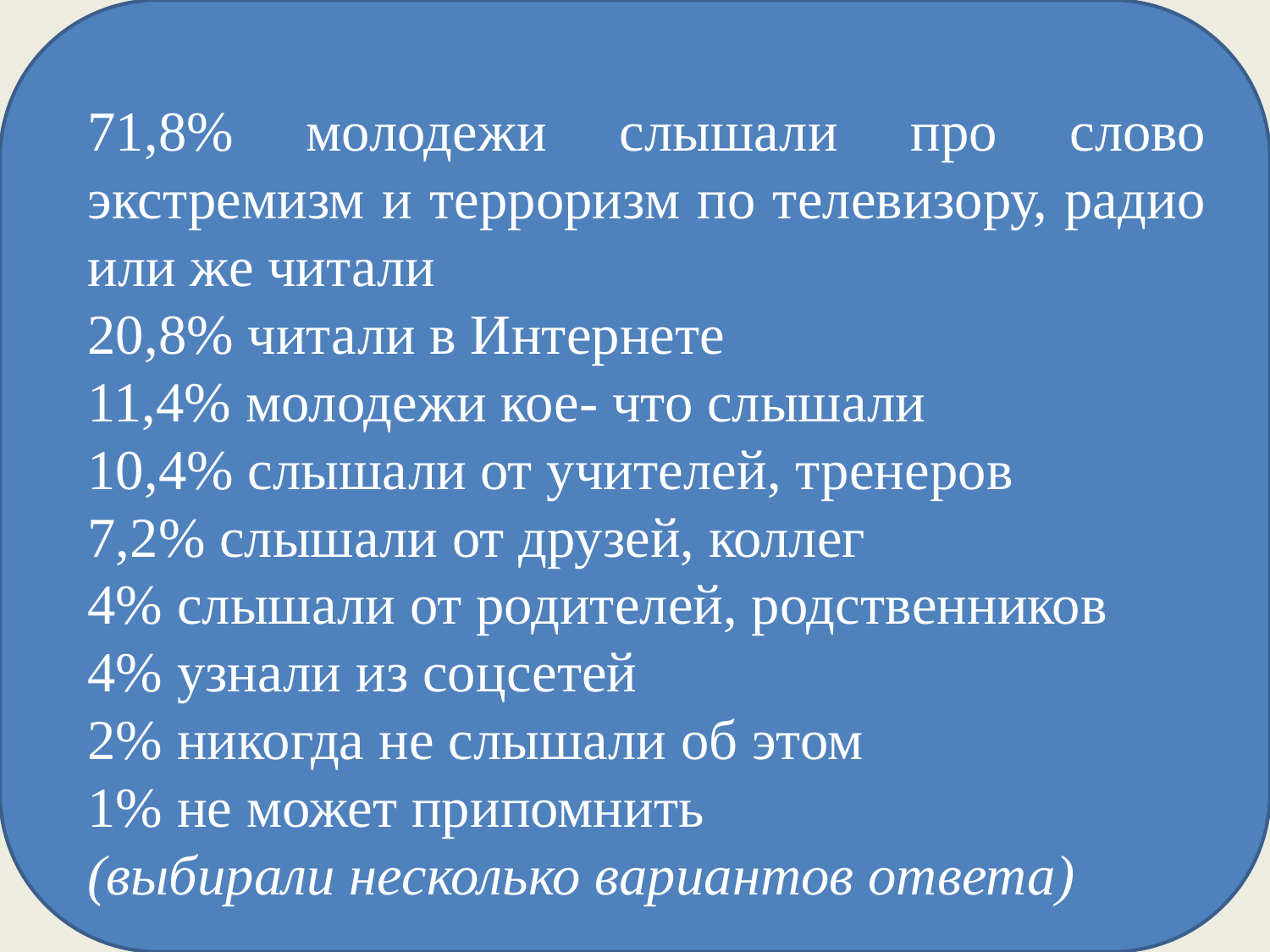

71,8% молодежи слышали про слово экстремизм и терроризм по телевизору, радио или же читали
20,8% читали в Интернете
11,4% молодежи кое- что слышали
10,4% слышали от учителей, тренеров
7,2% слышали от друзей, коллег
4% слышали от родителей, родственников
4% узнали из соцсетей
2% никогда не слышали об этом
1% не может припомнить
(выбирали несколько вариантов ответа)

4